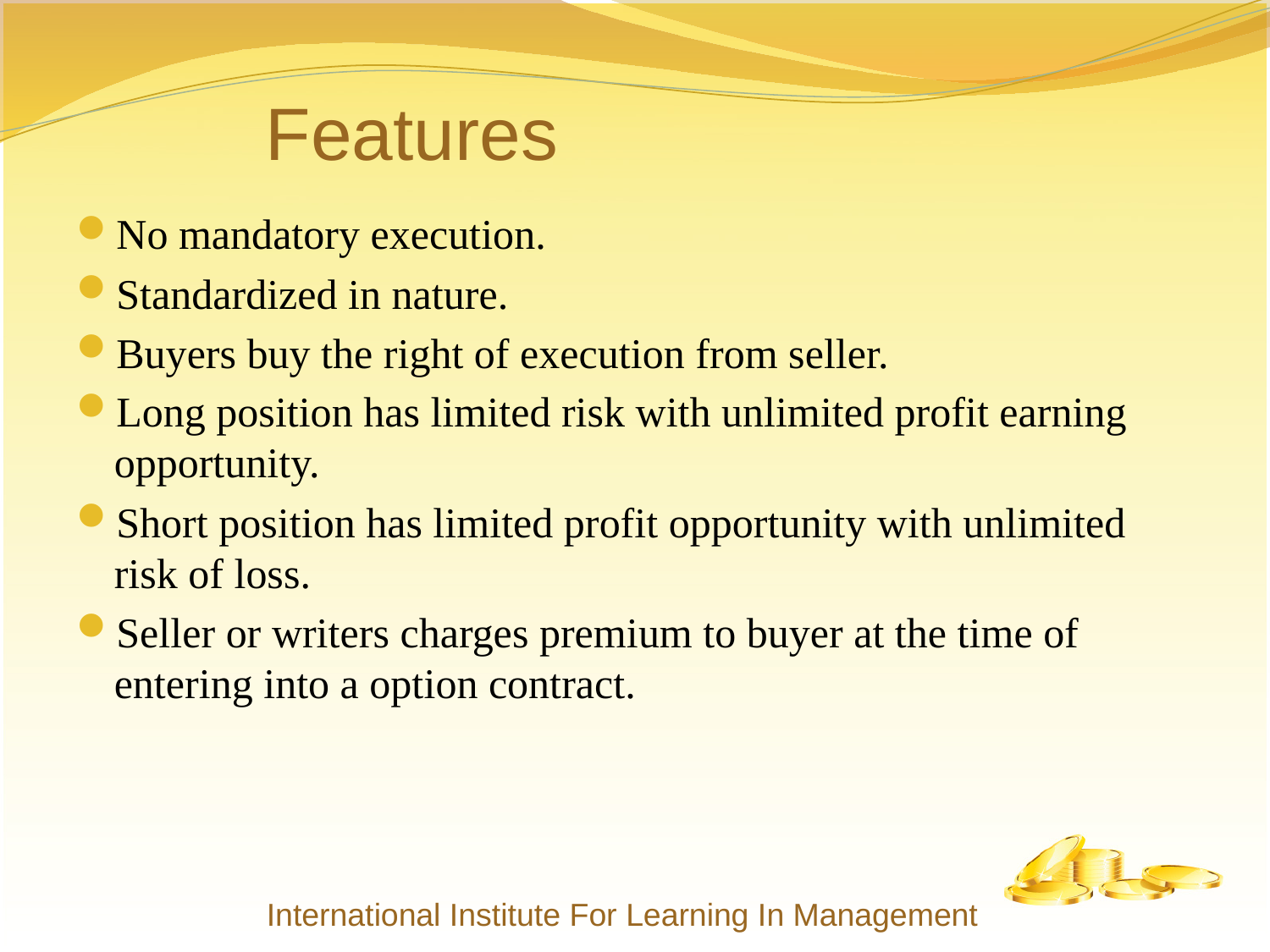

# Features
No mandatory execution.
Standardized in nature.
Buyers buy the right of execution from seller.
Long position has limited risk with unlimited profit earning opportunity.
Short position has limited profit opportunity with unlimited risk of loss.
Seller or writers charges premium to buyer at the time of entering into a option contract.

International Institute For Learning In Management